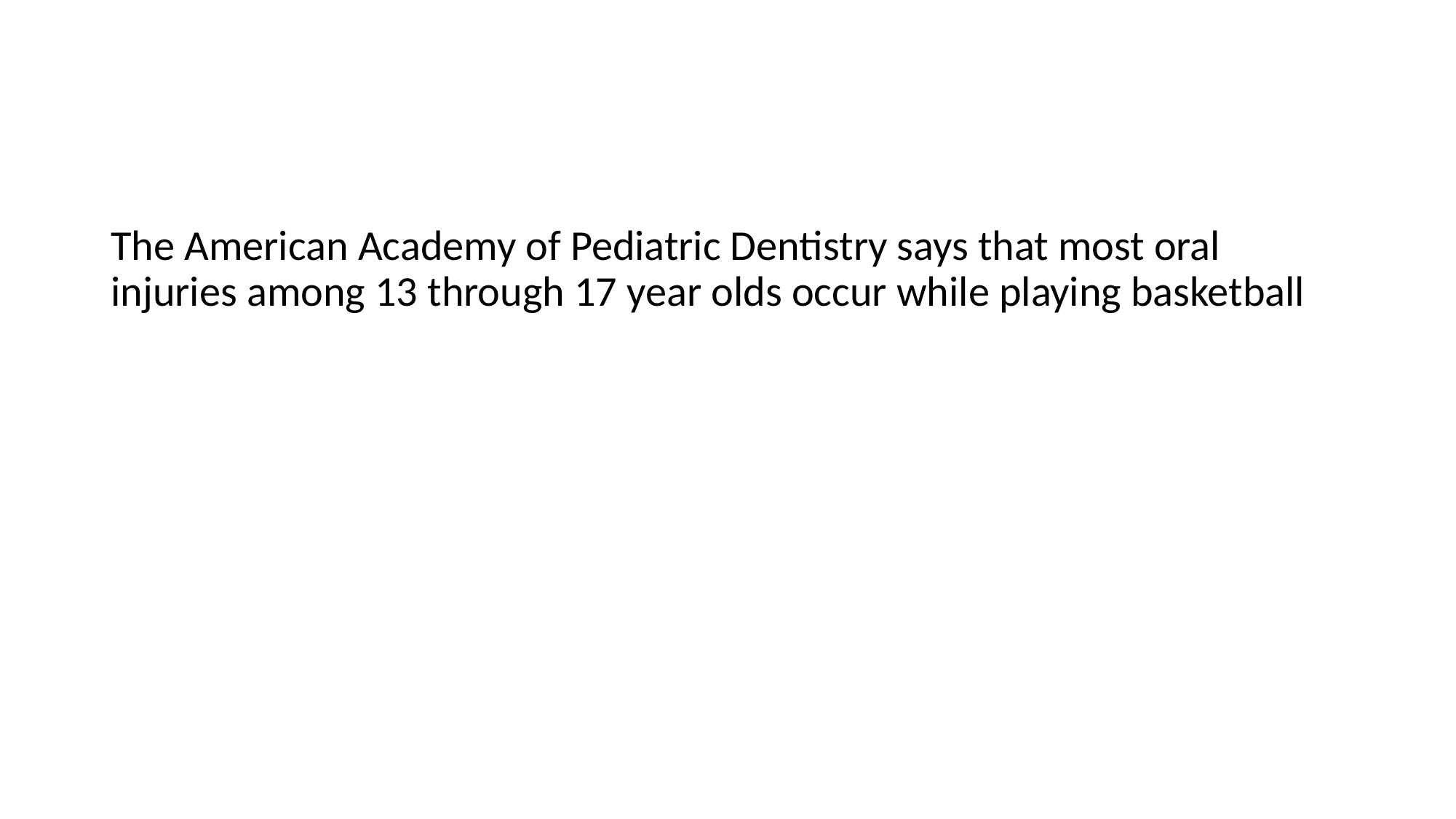

#
The American Academy of Pediatric Dentistry says that most oral injuries among 13 through 17 year olds occur while playing basketball